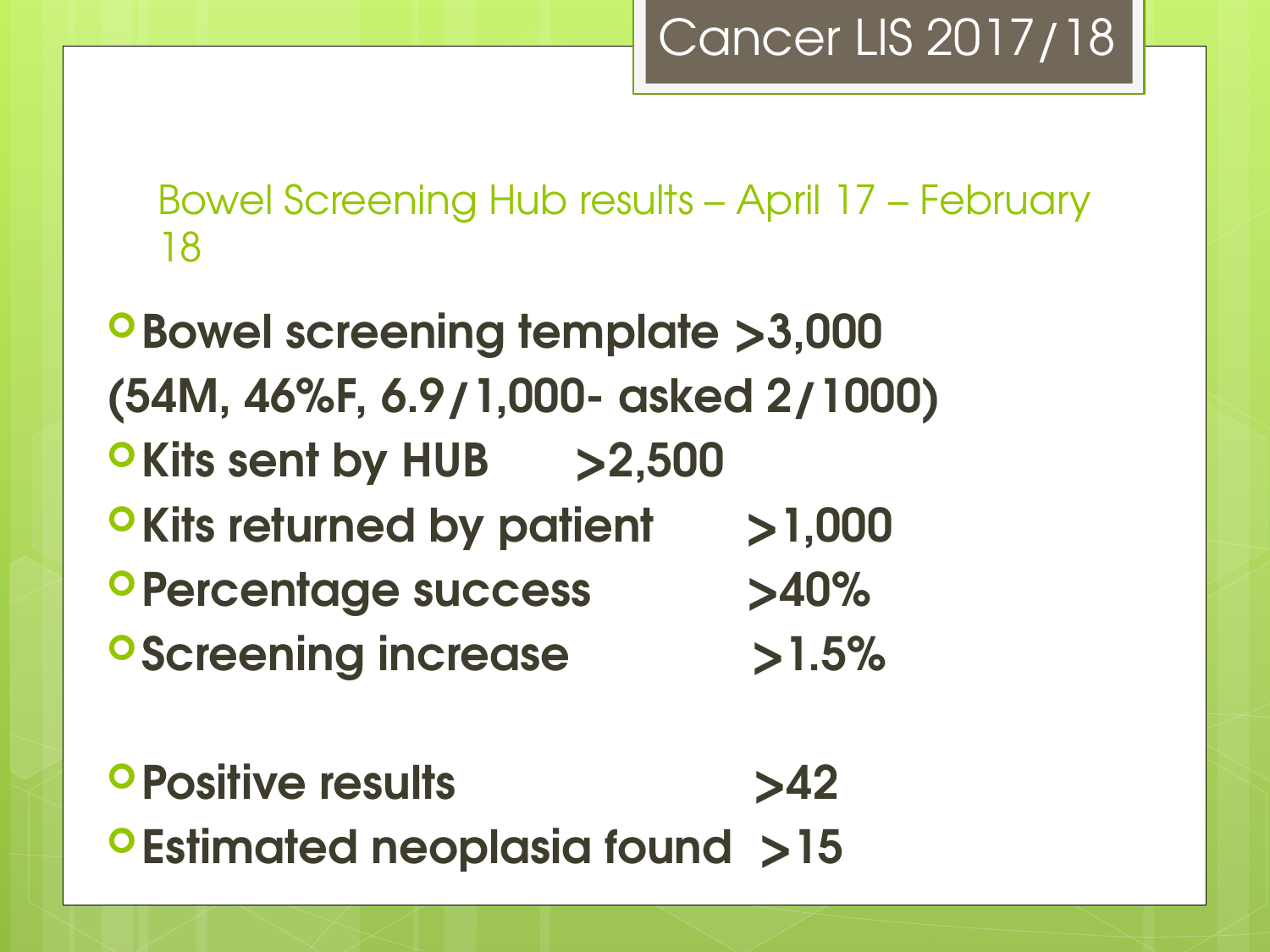

Cancer LIS 2017/18
# Bowel Screening Hub results – April 17 – February 18
Bowel screening template >3,000
(54M, 46%F, 6.9/1,000- asked 2/1000)
Kits sent by HUB		     >2,500
Kits returned by patient       >1,000
Percentage success            >40%
Screening increase              >1.5%

Positive results                       >42
Estimated neoplasia found  >15